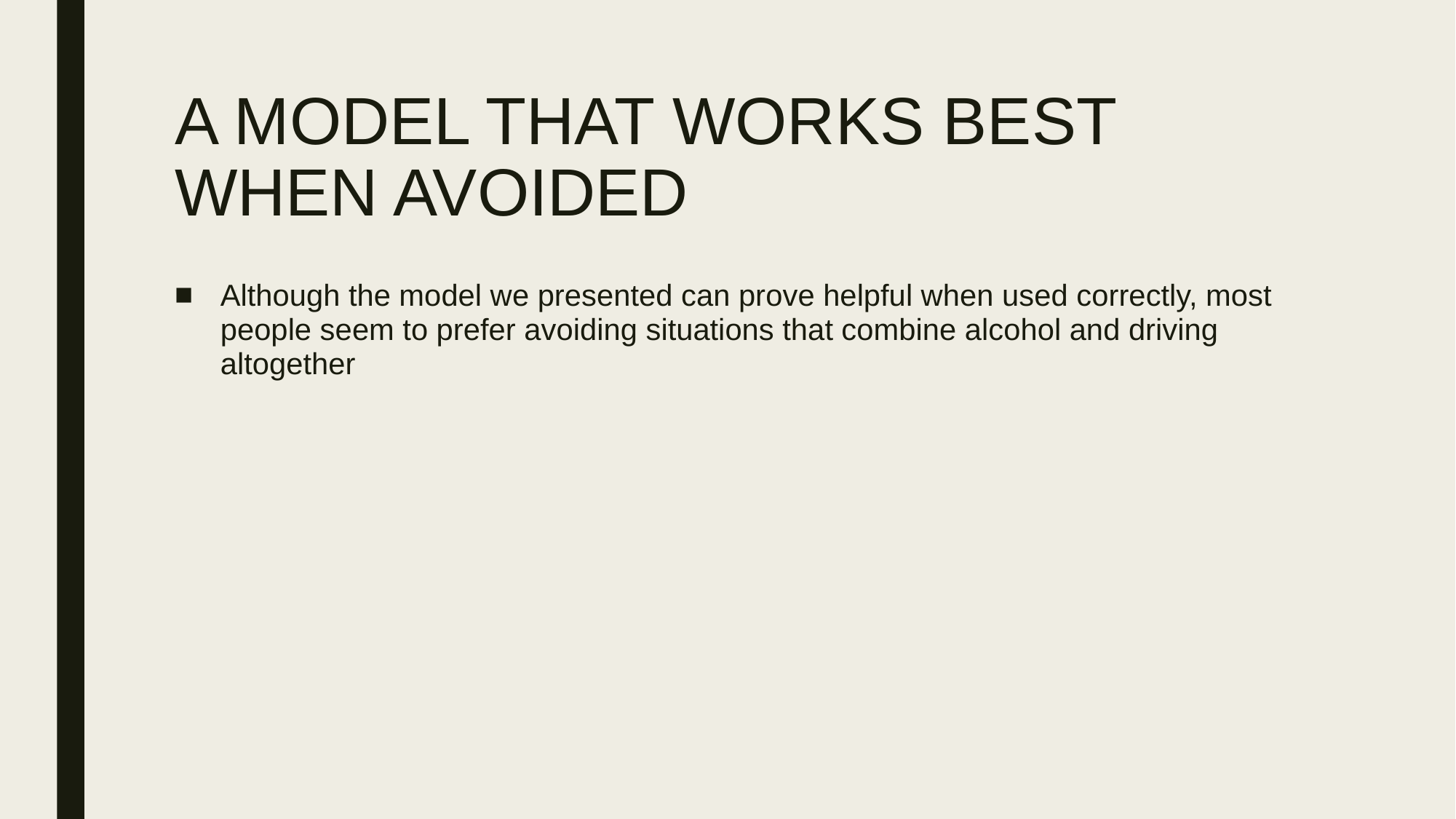

# A MODEL THAT WORKS BEST WHEN AVOIDED
Although the model we presented can prove helpful when used correctly, most people seem to prefer avoiding situations that combine alcohol and driving altogether